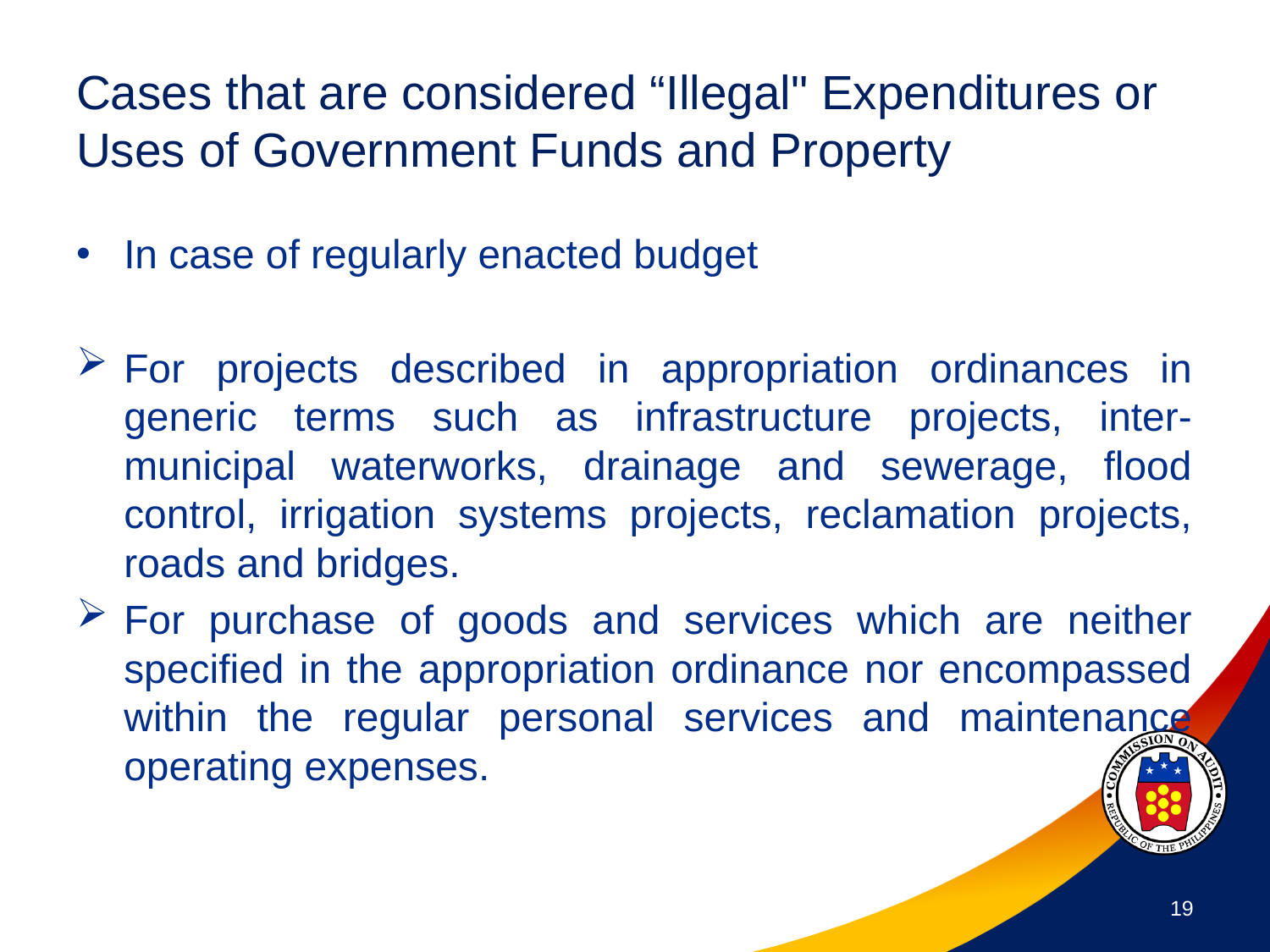

# Cases that are considered “Illegal" Expenditures or Uses of Government Funds and Property
In case of regularly enacted budget

For projects described in appropriation ordinances in generic terms such as infrastructure projects, inter-municipal waterworks, drainage and sewerage, flood control, irrigation systems projects, reclamation projects, roads and bridges.
For purchase of goods and services which are neither specified in the appropriation ordinance nor encompassed within the regular personal services and maintenance operating expenses.

19